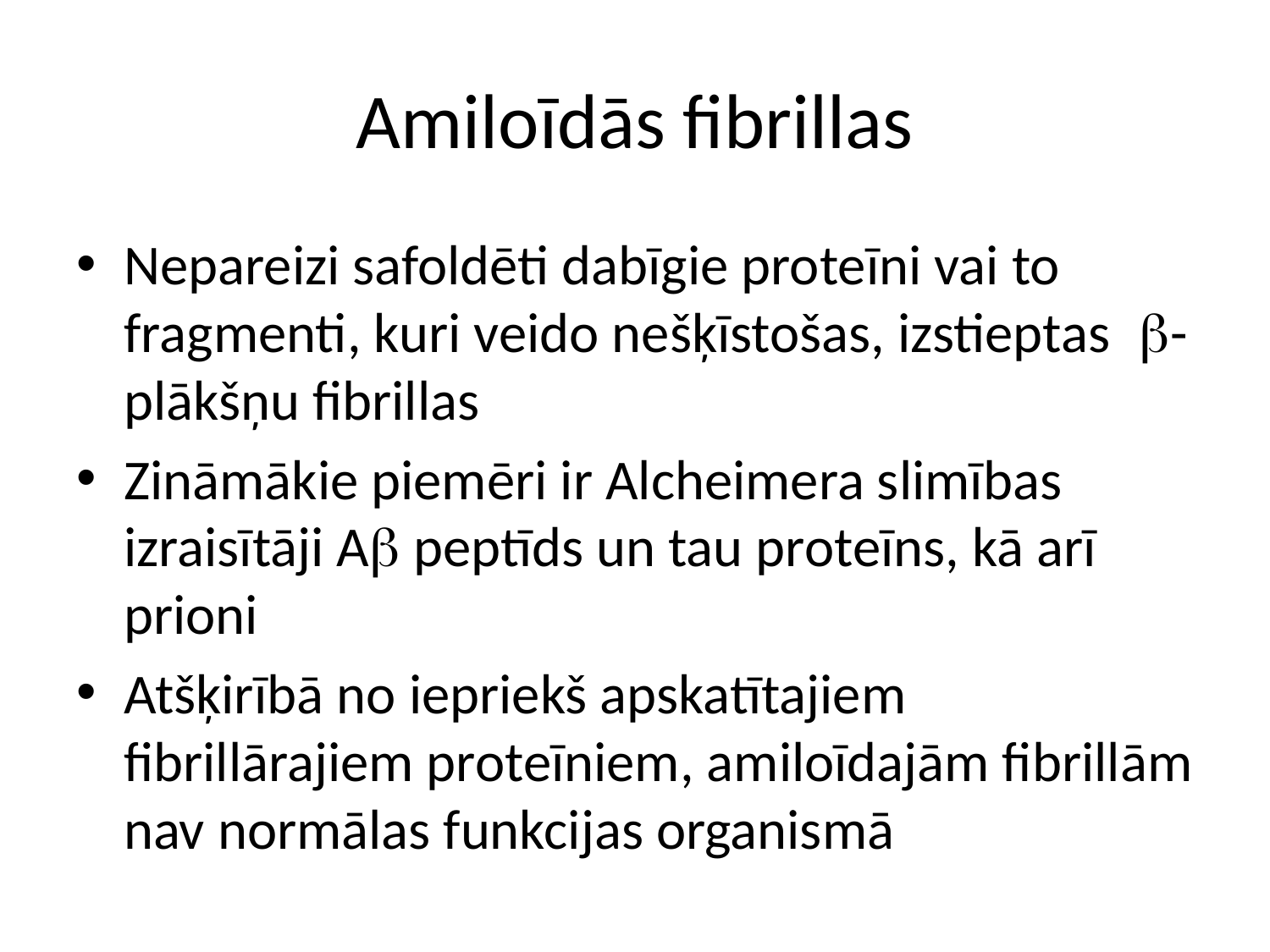

# Amiloīdās fibrillas
Nepareizi safoldēti dabīgie proteīni vai to fragmenti, kuri veido nešķīstošas, izstieptas β-plākšņu fibrillas
Zināmākie piemēri ir Alcheimera slimības izraisītāji Aβ peptīds un tau proteīns, kā arī prioni
Atšķirībā no iepriekš apskatītajiem fibrillārajiem proteīniem, amiloīdajām fibrillām nav normālas funkcijas organismā